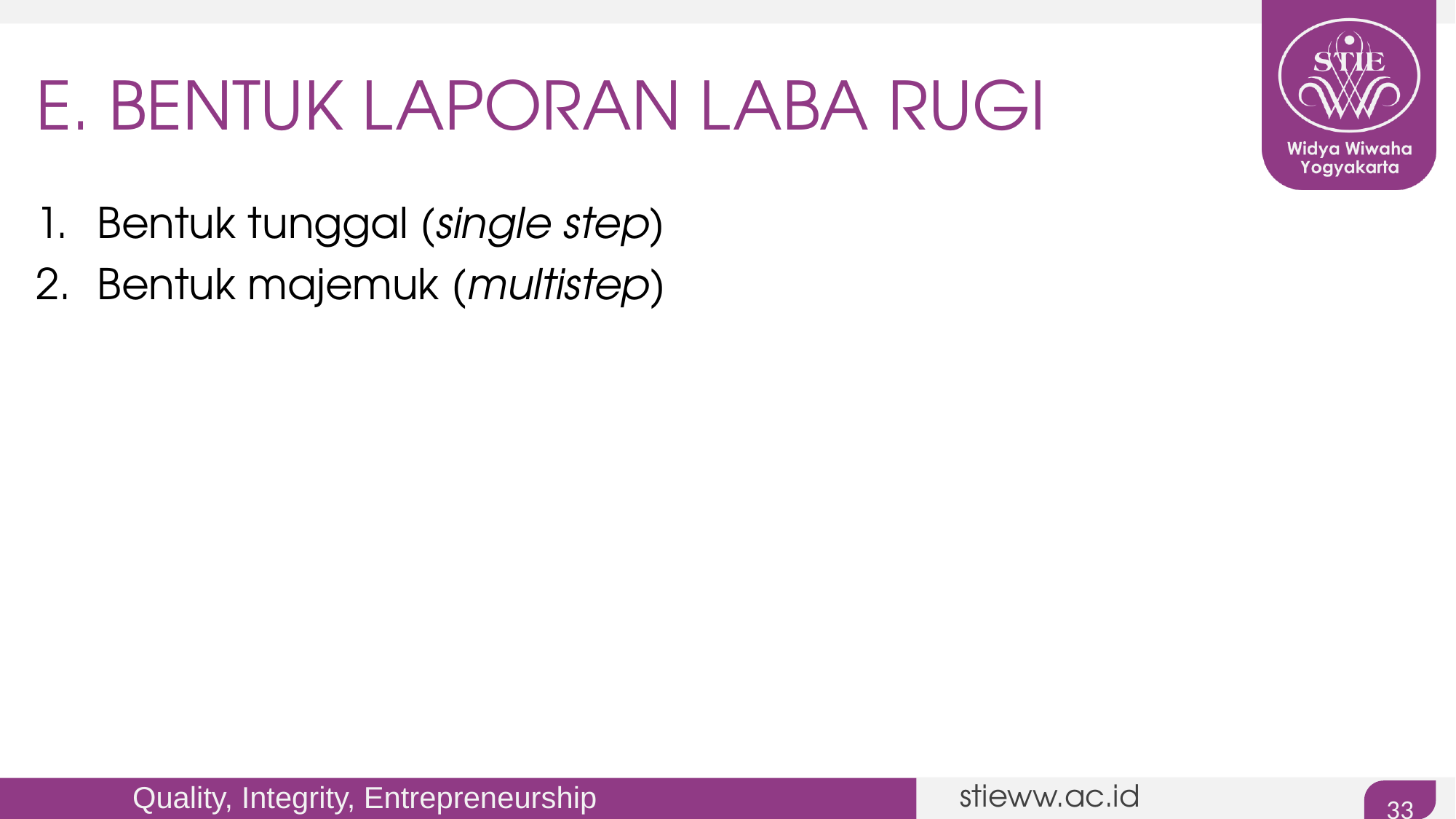

# E. BENTUK LAPORAN LABA RUGI
Bentuk tunggal (single step)
Bentuk majemuk (multistep)